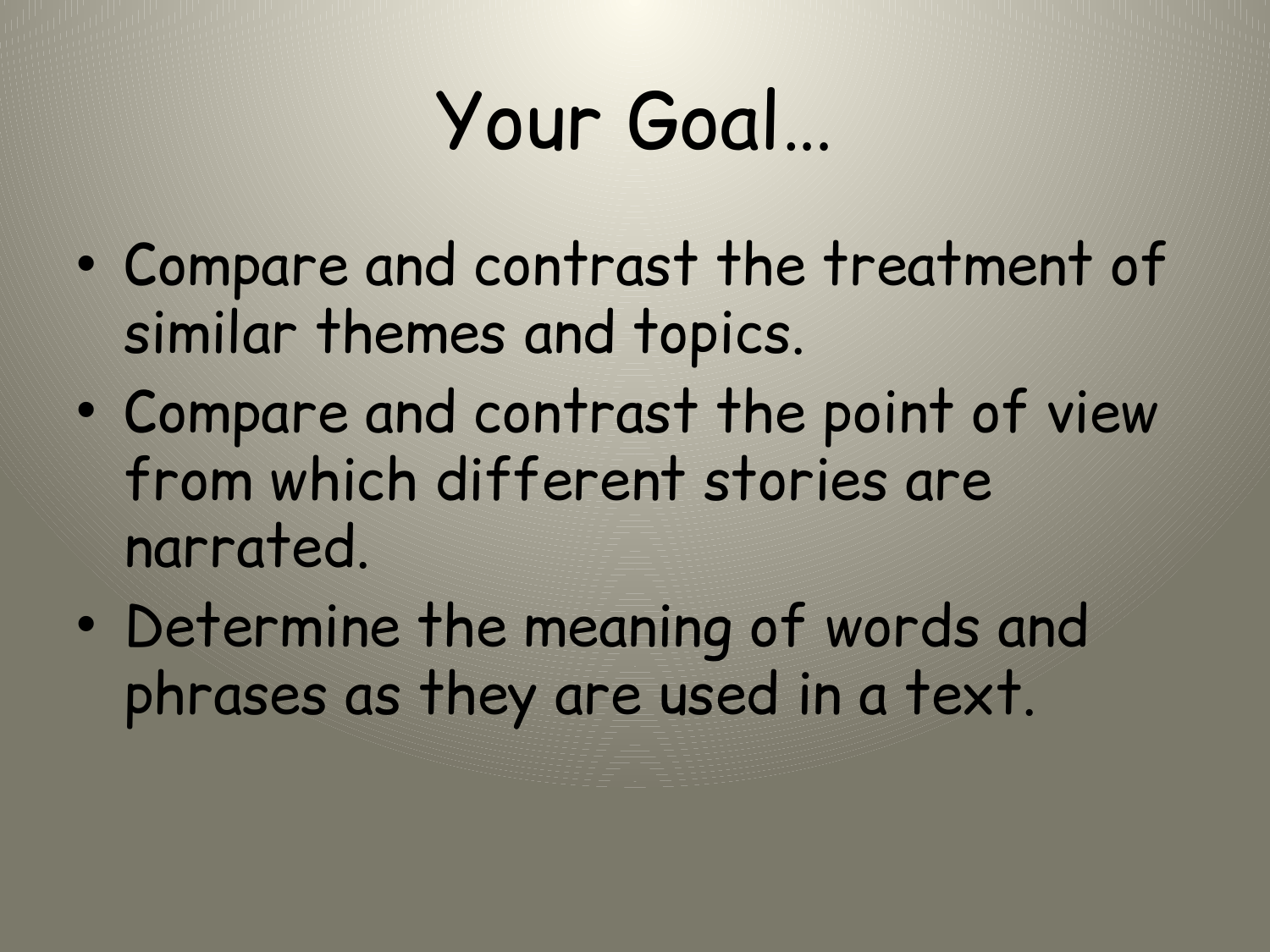

# Your Goal…
Compare and contrast the treatment of similar themes and topics.
Compare and contrast the point of view from which different stories are narrated.
Determine the meaning of words and phrases as they are used in a text.